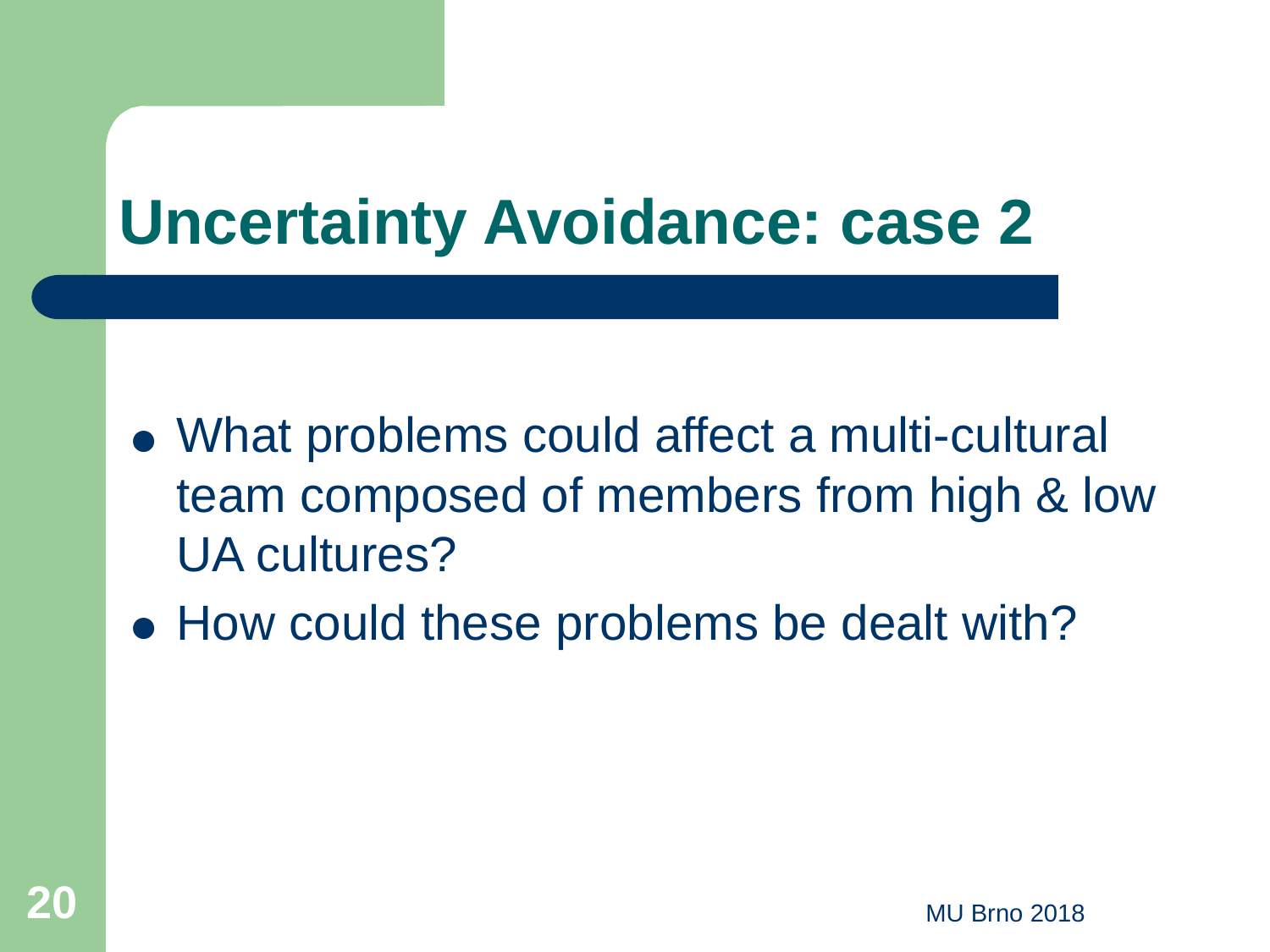

# Uncertainty Avoidance: case 2

What problems could affect a multi-cultural team composed of members from high & low  UA cultures?
How could these problems be dealt with?
20
MU Brno 2018